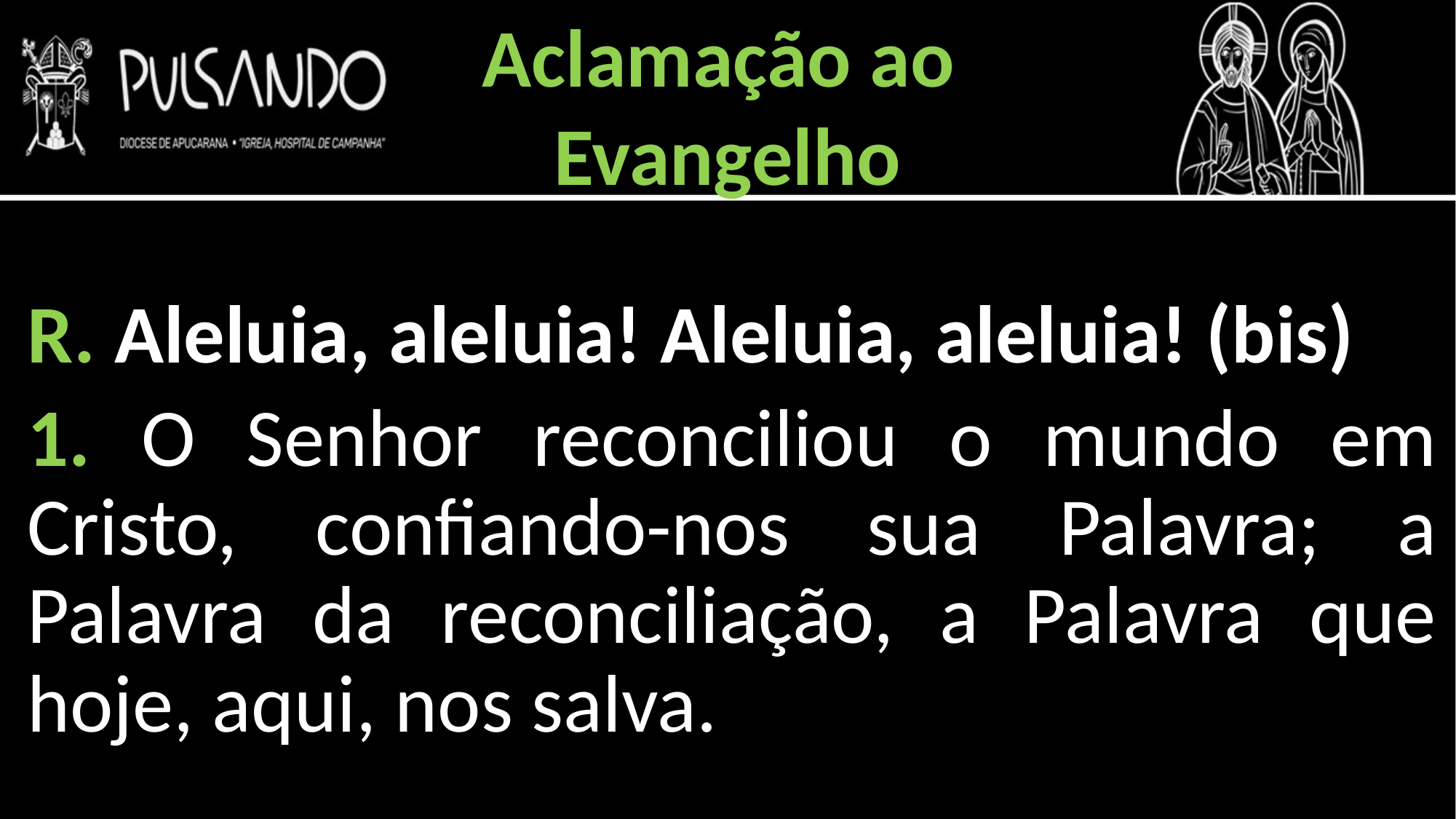

Aclamação ao
Evangelho
R. Aleluia, aleluia! Aleluia, aleluia! (bis)
1. O Senhor reconciliou o mundo em Cristo, confiando-nos sua Palavra; a Palavra da reconciliação, a Palavra que hoje, aqui, nos salva.